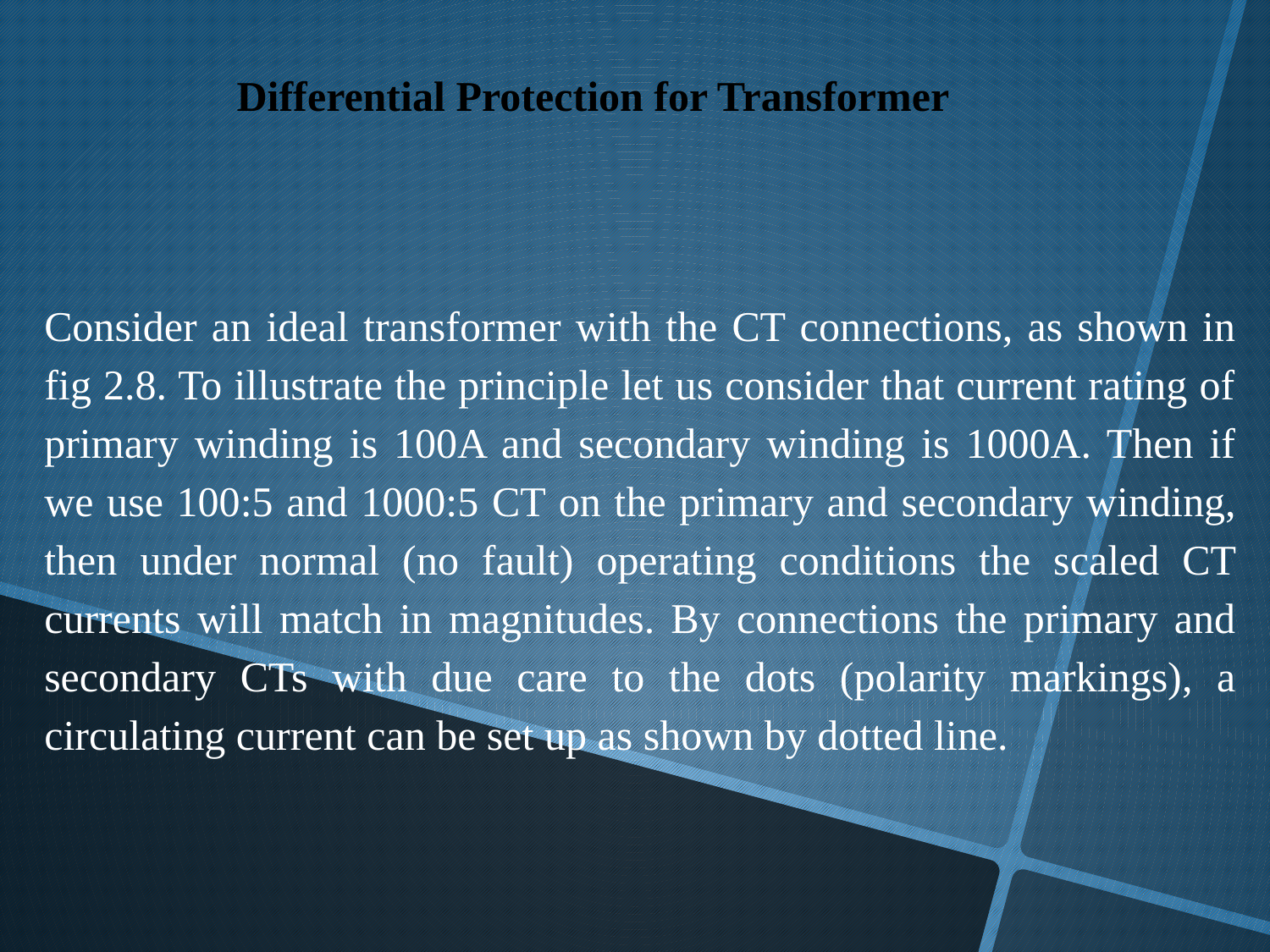

Differential Protection for Transformer
Consider an ideal transformer with the CT connections, as shown in fig 2.8. To illustrate the principle let us consider that current rating of primary winding is 100A and secondary winding is 1000A. Then if we use 100:5 and 1000:5 CT on the primary and secondary winding, then under normal (no fault) operating conditions the scaled CT currents will match in magnitudes. By connections the primary and secondary CTs with due care to the dots (polarity markings), a circulating current can be set up as shown by dotted line.